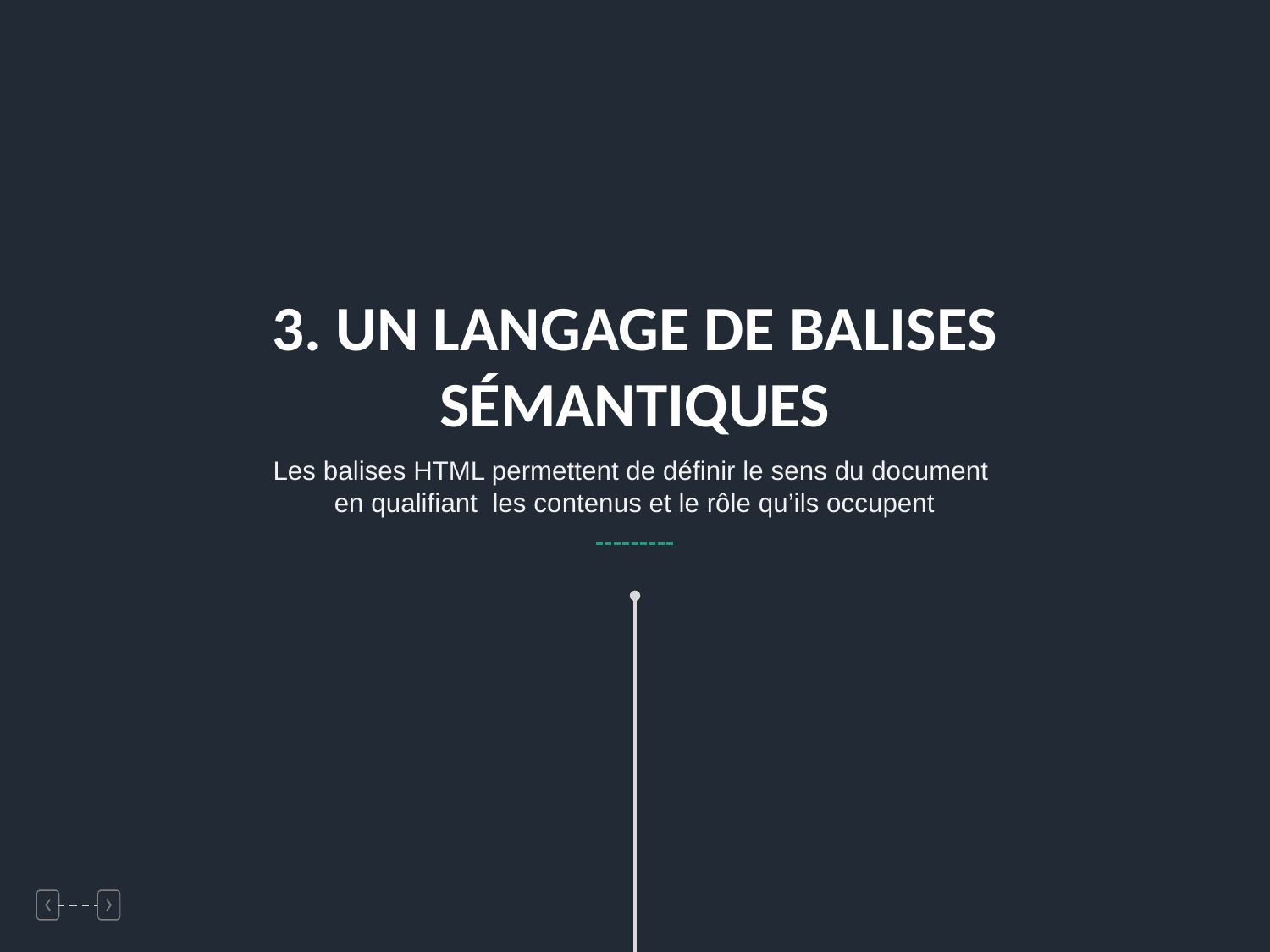

3. UN LANGAGE DE BALISES
SÉMANTIQUES
Les balises HTML permettent de définir le sens du document
en qualifiant  les contenus et le rôle qu’ils occupent